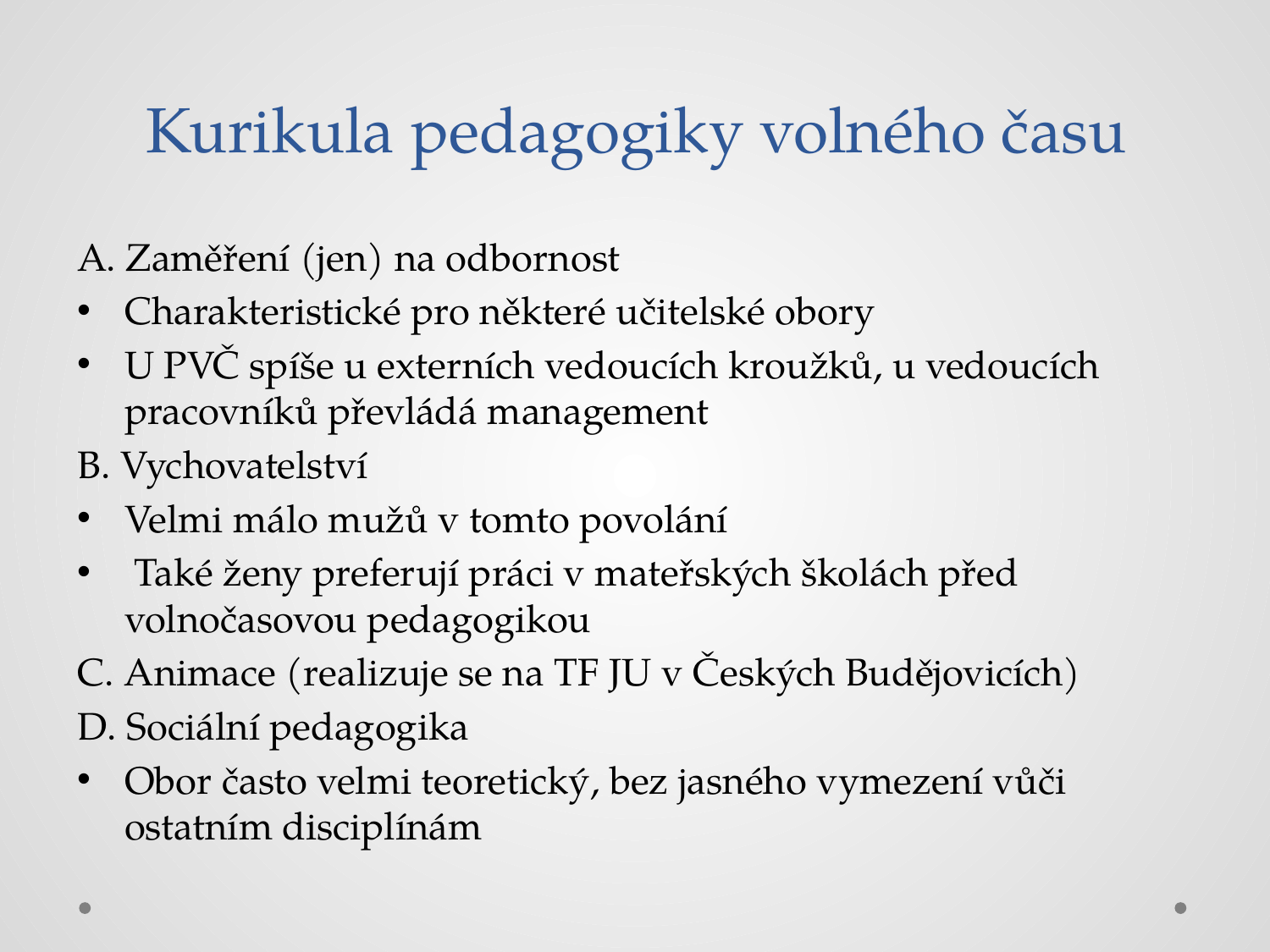

# Kurikula pedagogiky volného času
A. Zaměření (jen) na odbornost
Charakteristické pro některé učitelské obory
U PVČ spíše u externích vedoucích kroužků, u vedoucích pracovníků převládá management
B. Vychovatelství
Velmi málo mužů v tomto povolání
 Také ženy preferují práci v mateřských školách před volnočasovou pedagogikou
C. Animace (realizuje se na TF JU v Českých Budějovicích)
D. Sociální pedagogika
Obor často velmi teoretický, bez jasného vymezení vůči ostatním disciplínám